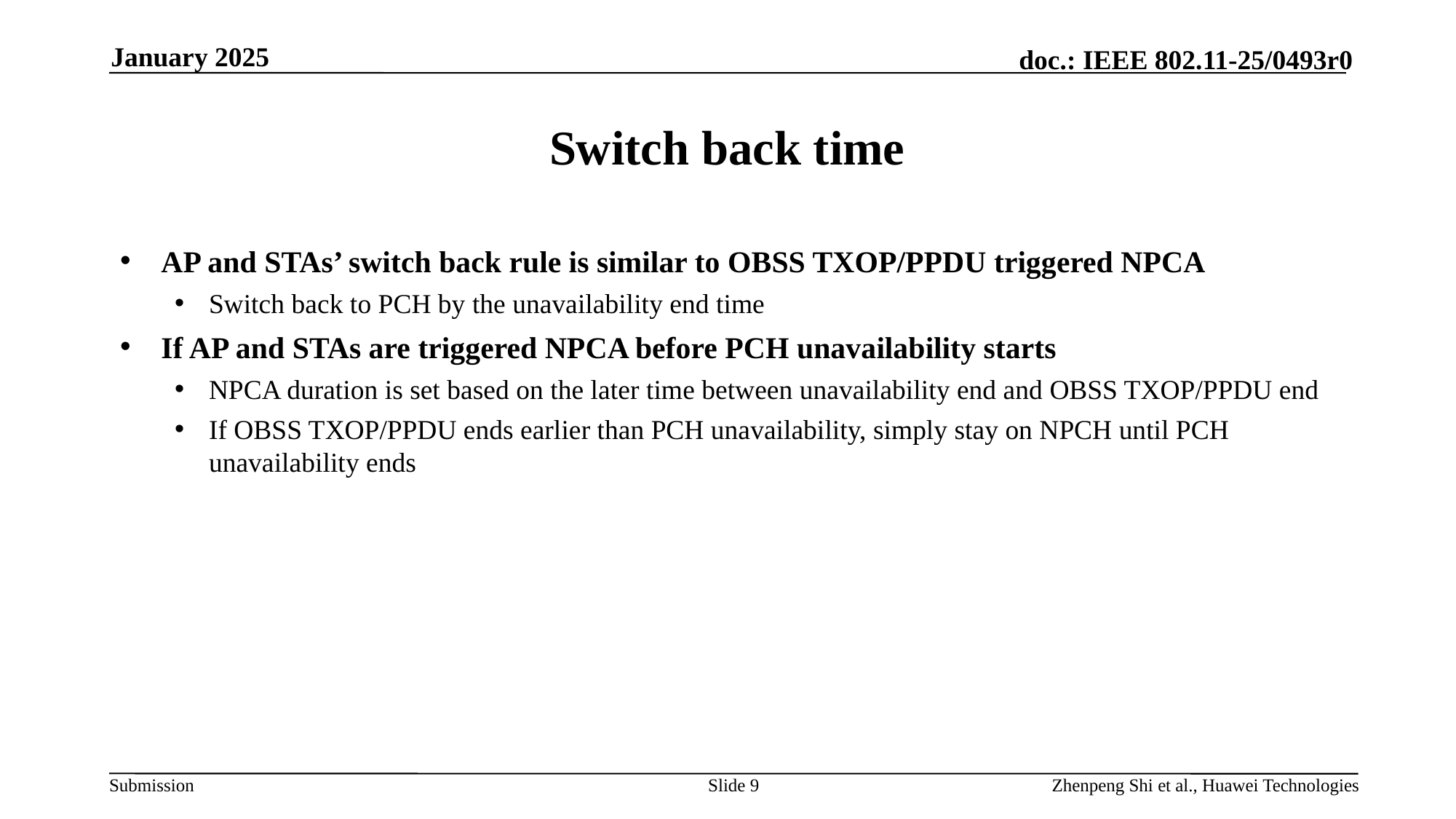

January 2025
# Switch back time
AP and STAs’ switch back rule is similar to OBSS TXOP/PPDU triggered NPCA
Switch back to PCH by the unavailability end time
If AP and STAs are triggered NPCA before PCH unavailability starts
NPCA duration is set based on the later time between unavailability end and OBSS TXOP/PPDU end
If OBSS TXOP/PPDU ends earlier than PCH unavailability, simply stay on NPCH until PCH unavailability ends
Slide 9
Zhenpeng Shi et al., Huawei Technologies